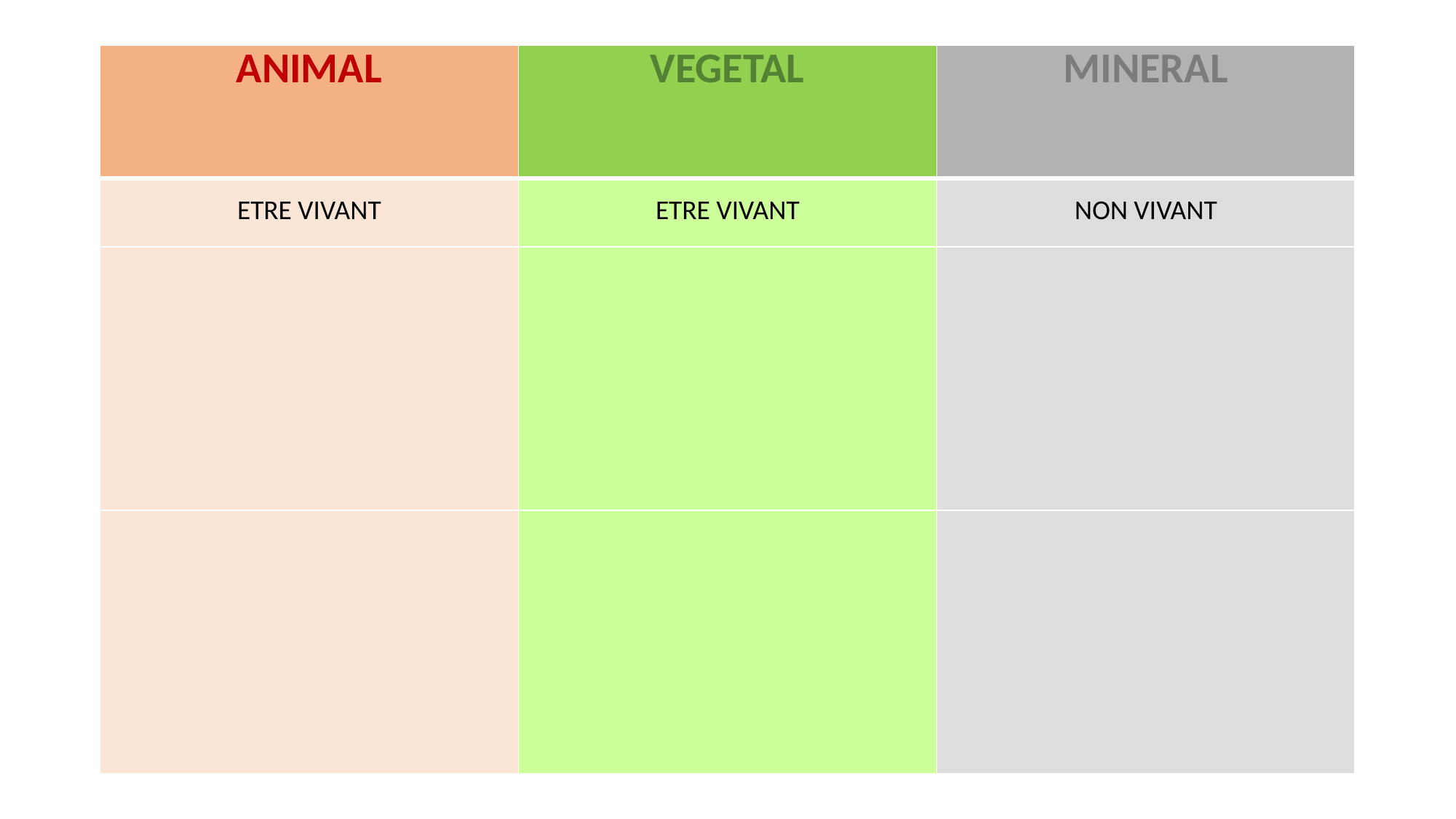

| ANIMAL | VEGETAL | MINERAL |
| --- | --- | --- |
| ETRE VIVANT | ETRE VIVANT | NON VIVANT |
|  |  |  |
|  |  |  |